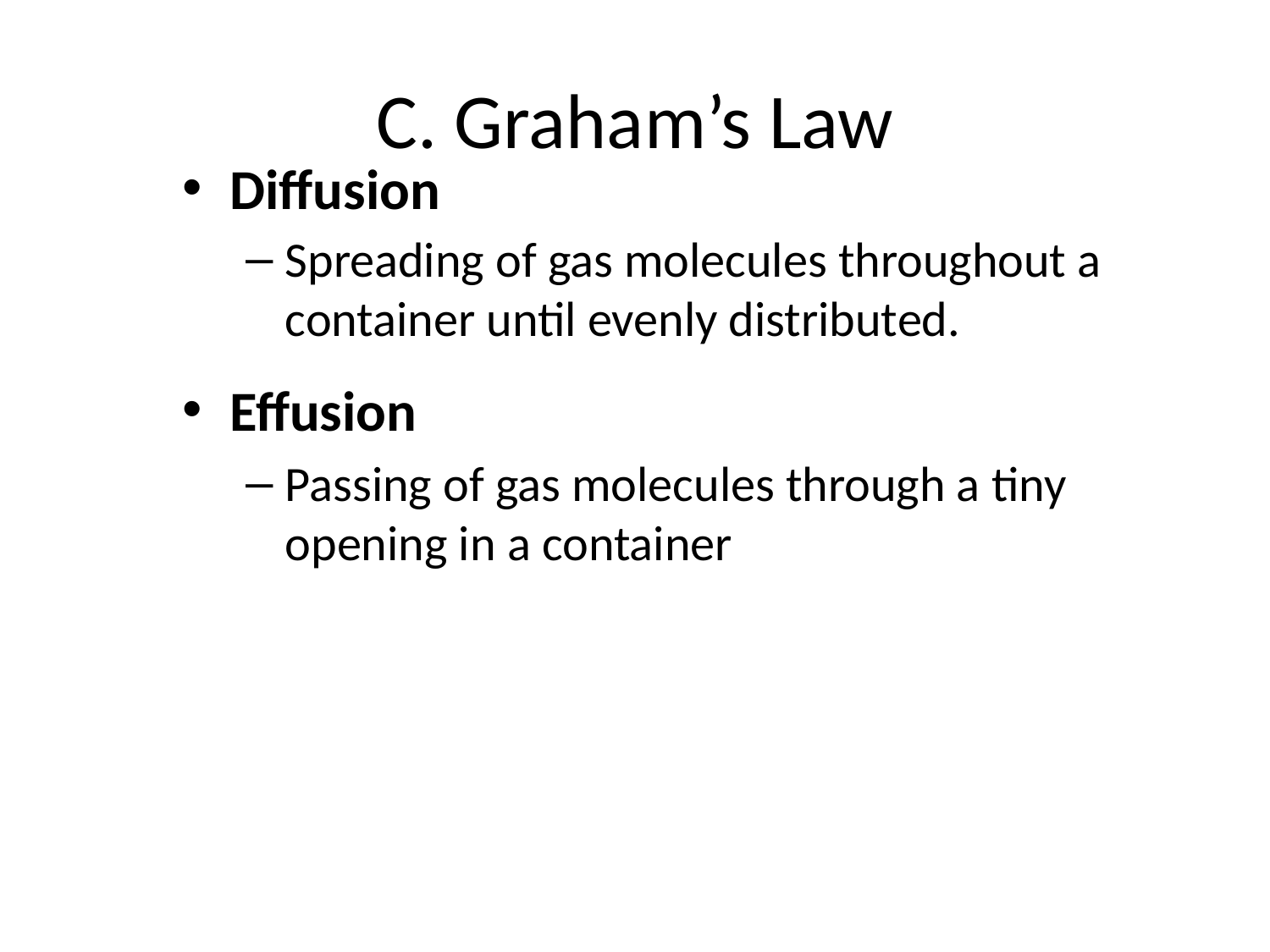

# C. Graham’s Law
Diffusion
Spreading of gas molecules throughout a container until evenly distributed.
Effusion
Passing of gas molecules through a tiny opening in a container